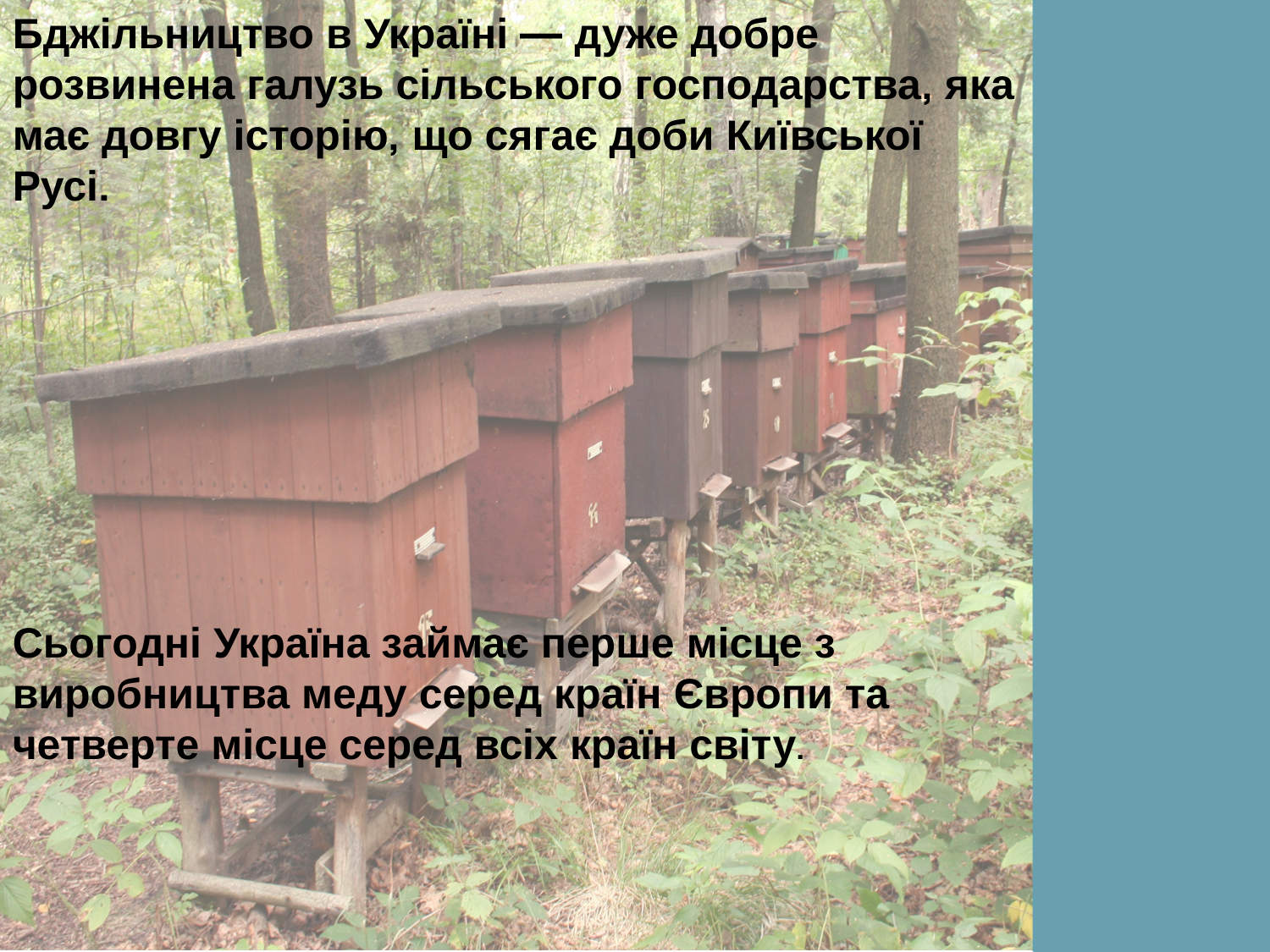

Бджільництво в Україні — дуже добре розвинена галузь сільського господарства, яка має довгу історію, що сягає доби Київської Русі.

Сьогодні Україна займає перше місце з виробництва меду серед країн Європи та четверте місце серед всіх країн світу.